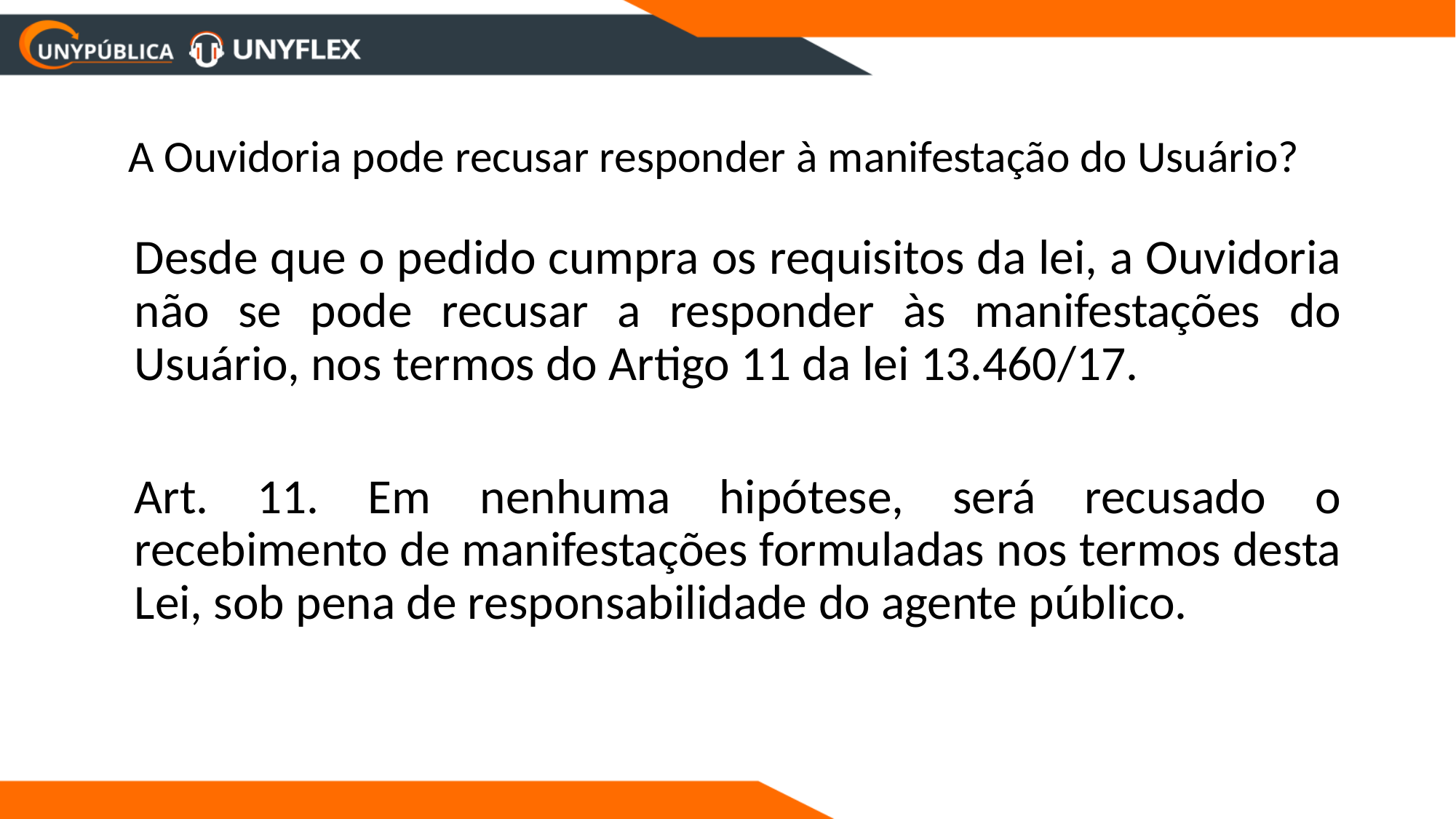

# A Ouvidoria pode recusar responder à manifestação do Usuário?
	Desde que o pedido cumpra os requisitos da lei, a Ouvidoria não se pode recusar a responder às manifestações do Usuário, nos termos do Artigo 11 da lei 13.460/17.

	Art. 11. Em nenhuma hipótese, será recusado o recebimento de manifestações formuladas nos termos desta Lei, sob pena de responsabilidade do agente público.